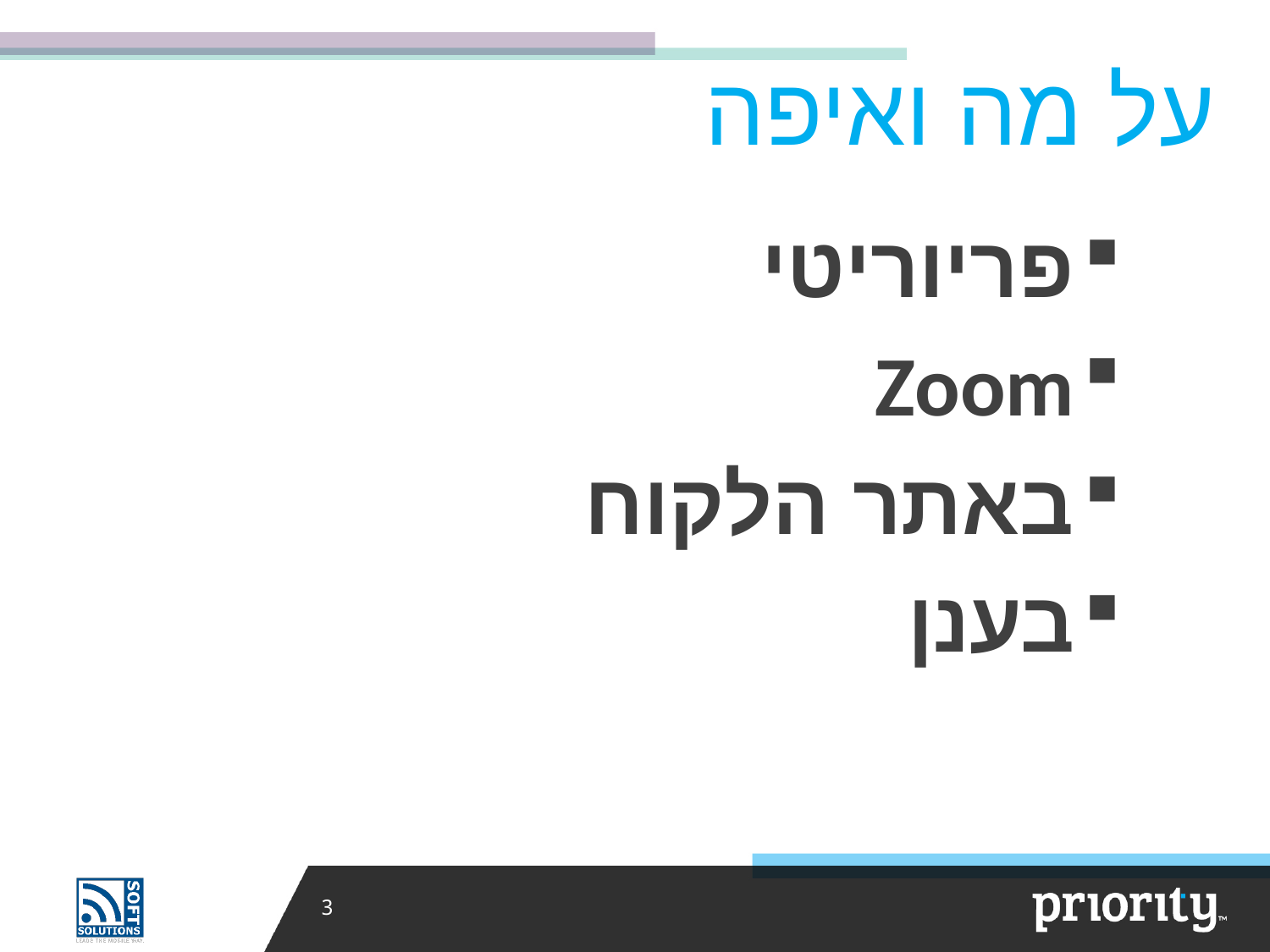

# על מה ואיפה
פריוריטי
Zoom
באתר הלקוח
בענן